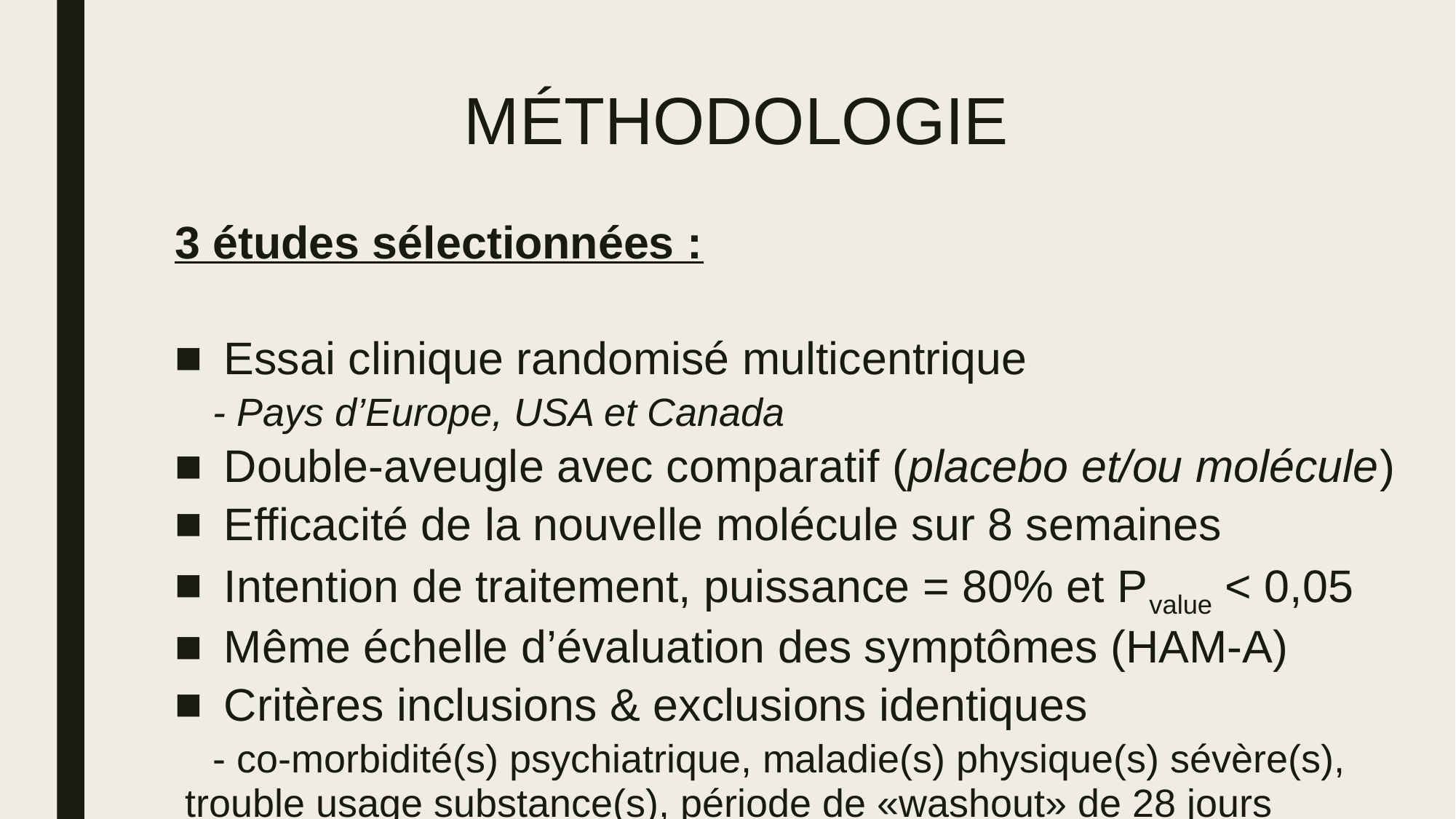

# MÉTHODOLOGIE
3 études sélectionnées :

Essai clinique randomisé multicentrique
	- Pays d’Europe, USA et Canada
Double-aveugle avec comparatif (placebo et/ou molécule)
Efficacité de la nouvelle molécule sur 8 semaines
Intention de traitement, puissance = 80% et Pvalue < 0,05
Même échelle d’évaluation des symptômes (HAM-A)
Critères inclusions & exclusions identiques
	- co-morbidité(s) psychiatrique, maladie(s) physique(s) sévère(s), 	   	  trouble usage substance(s), période de «washout» de 28 jours